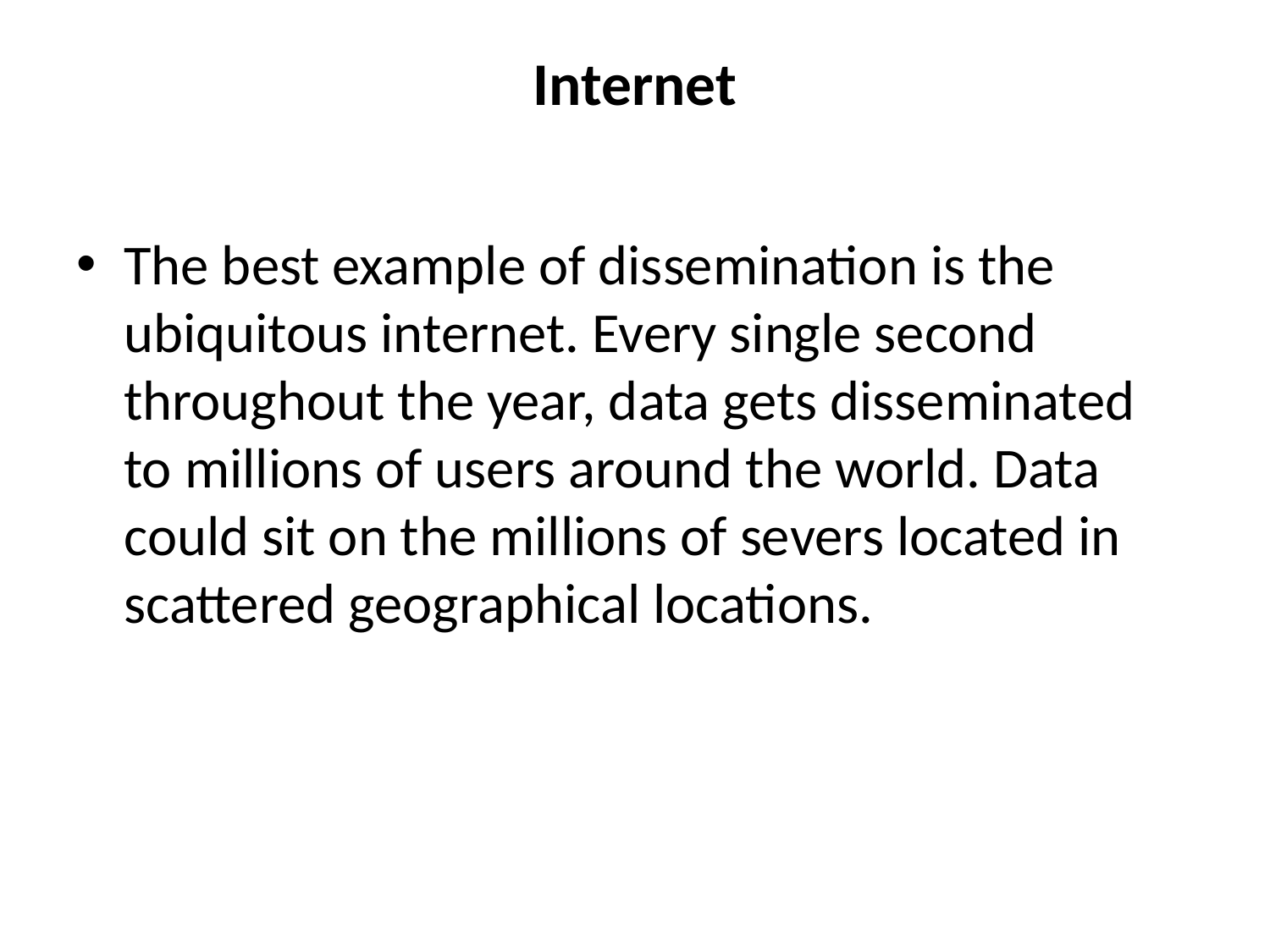

# Internet
The best example of dissemination is the ubiquitous internet. Every single second throughout the year, data gets disseminated to millions of users around the world. Data could sit on the millions of severs located in scattered geographical locations.